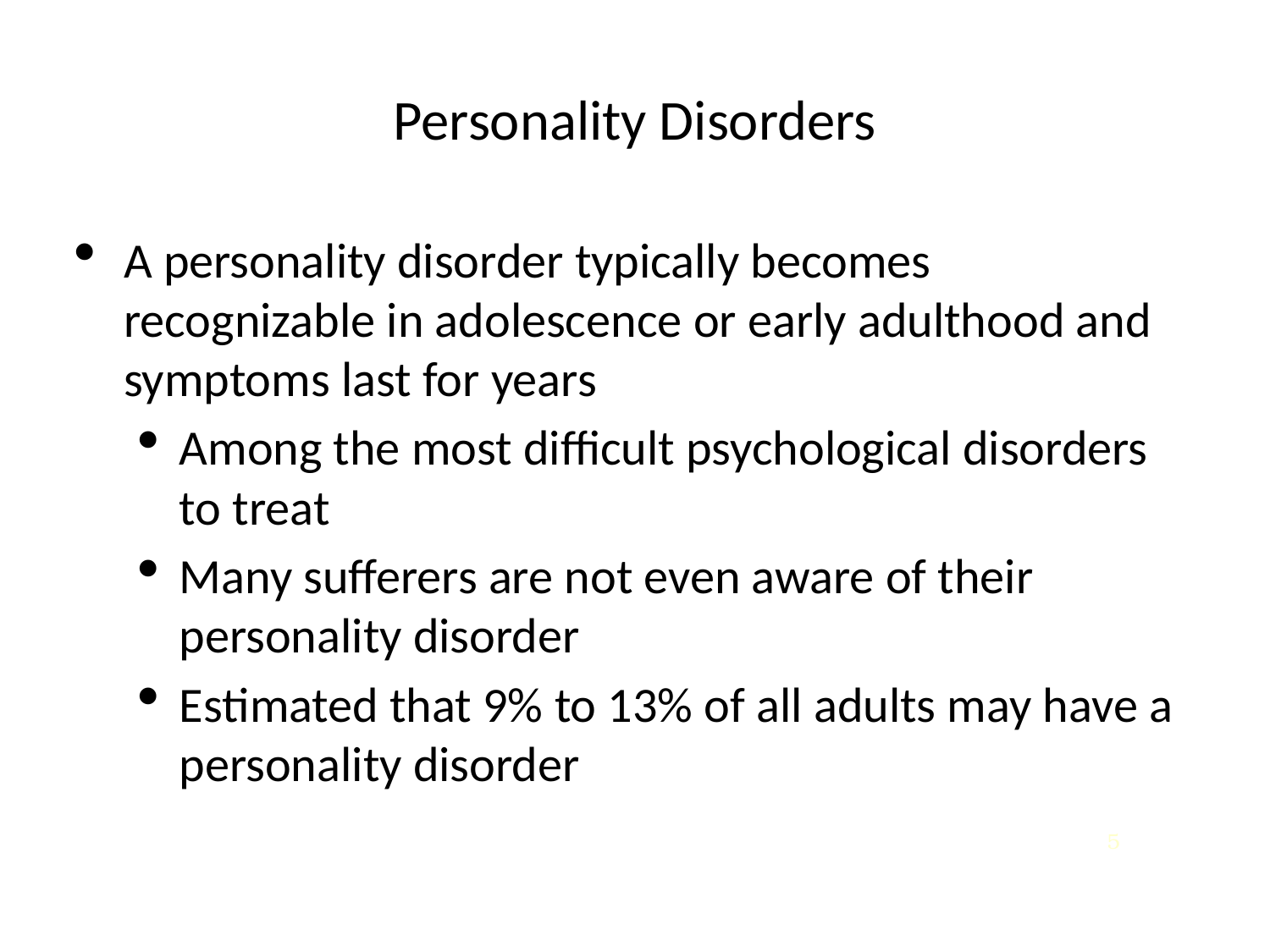

# Personality Disorders
A personality disorder typically becomes recognizable in adolescence or early adulthood and symptoms last for years
Among the most difficult psychological disorders to treat
Many sufferers are not even aware of their personality disorder
Estimated that 9% to 13% of all adults may have a personality disorder
5